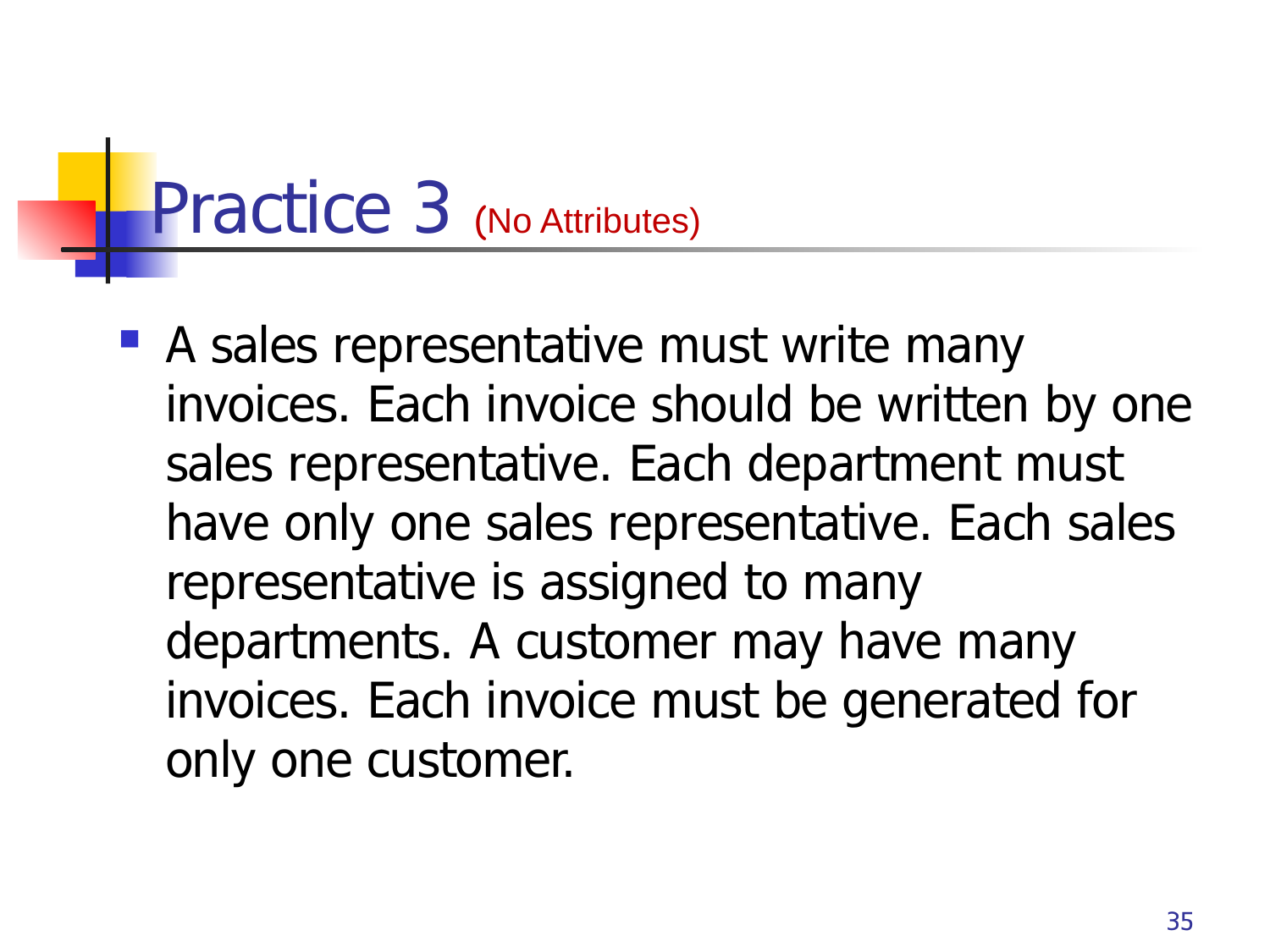

# Practice 3 (No Attributes)
A sales representative must write many invoices. Each invoice should be written by one sales representative. Each department must have only one sales representative. Each sales representative is assigned to many departments. A customer may have many invoices. Each invoice must be generated for only one customer.
35